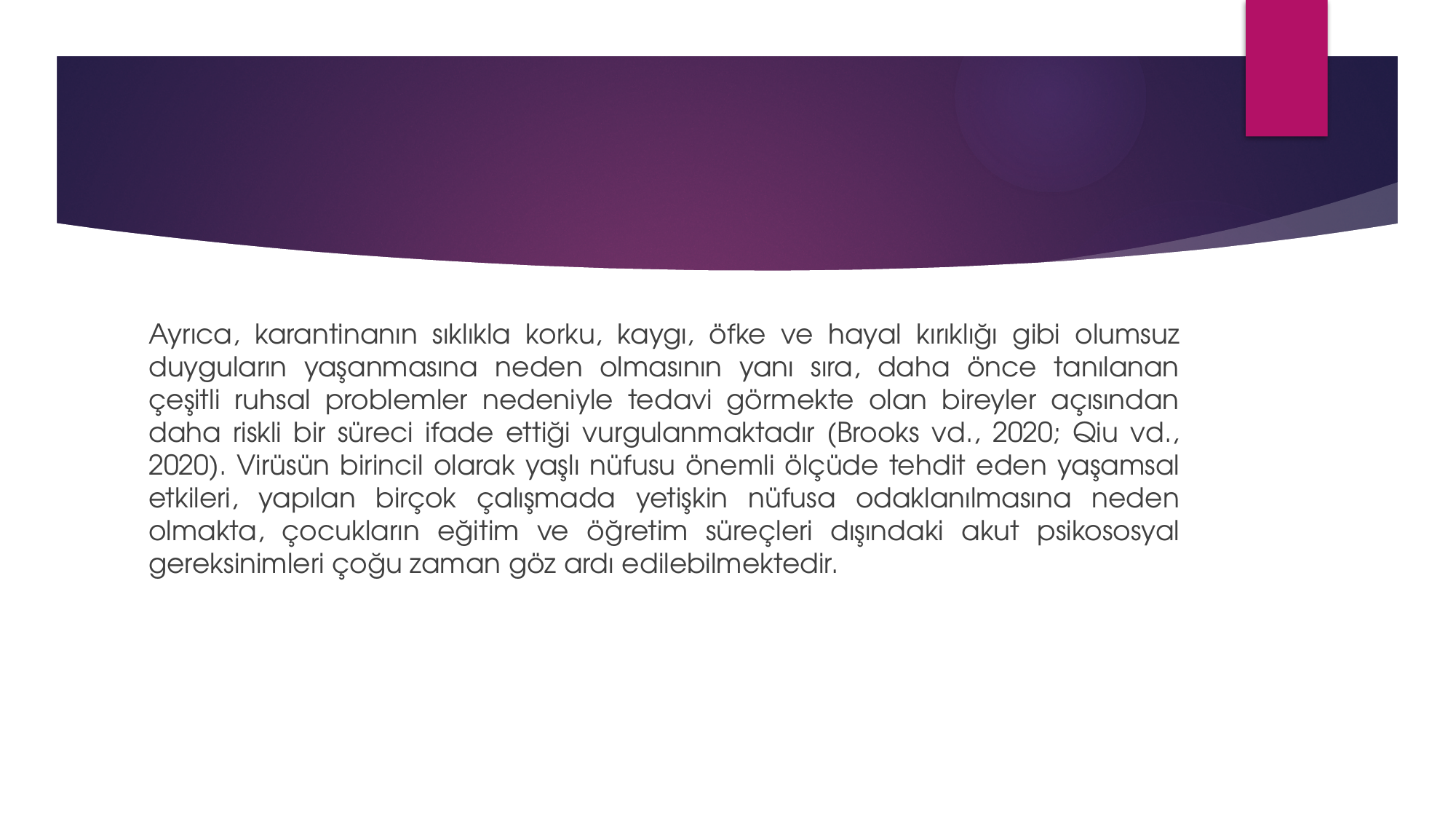

#
Ayrıca, karantinanın sıklıkla korku, kaygı, öfke ve hayal kırıklığı gibi olumsuz duyguların yaşanmasına neden olmasının yanı sıra, daha önce tanılanan çeşitli ruhsal problemler nedeniyle tedavi görmekte olan bireyler açısından daha riskli bir süreci ifade ettiği vurgulanmaktadır (Brooks vd., 2020; Qiu vd., 2020). Virüsün birincil olarak yaşlı nüfusu önemli ölçüde tehdit eden yaşamsal etkileri, yapılan birçok çalışmada yetişkin nüfusa odaklanılmasına neden olmakta, çocukların eğitim ve öğretim süreçleri dışındaki akut psikososyal gereksinimleri çoğu zaman göz ardı edilebilmektedir.